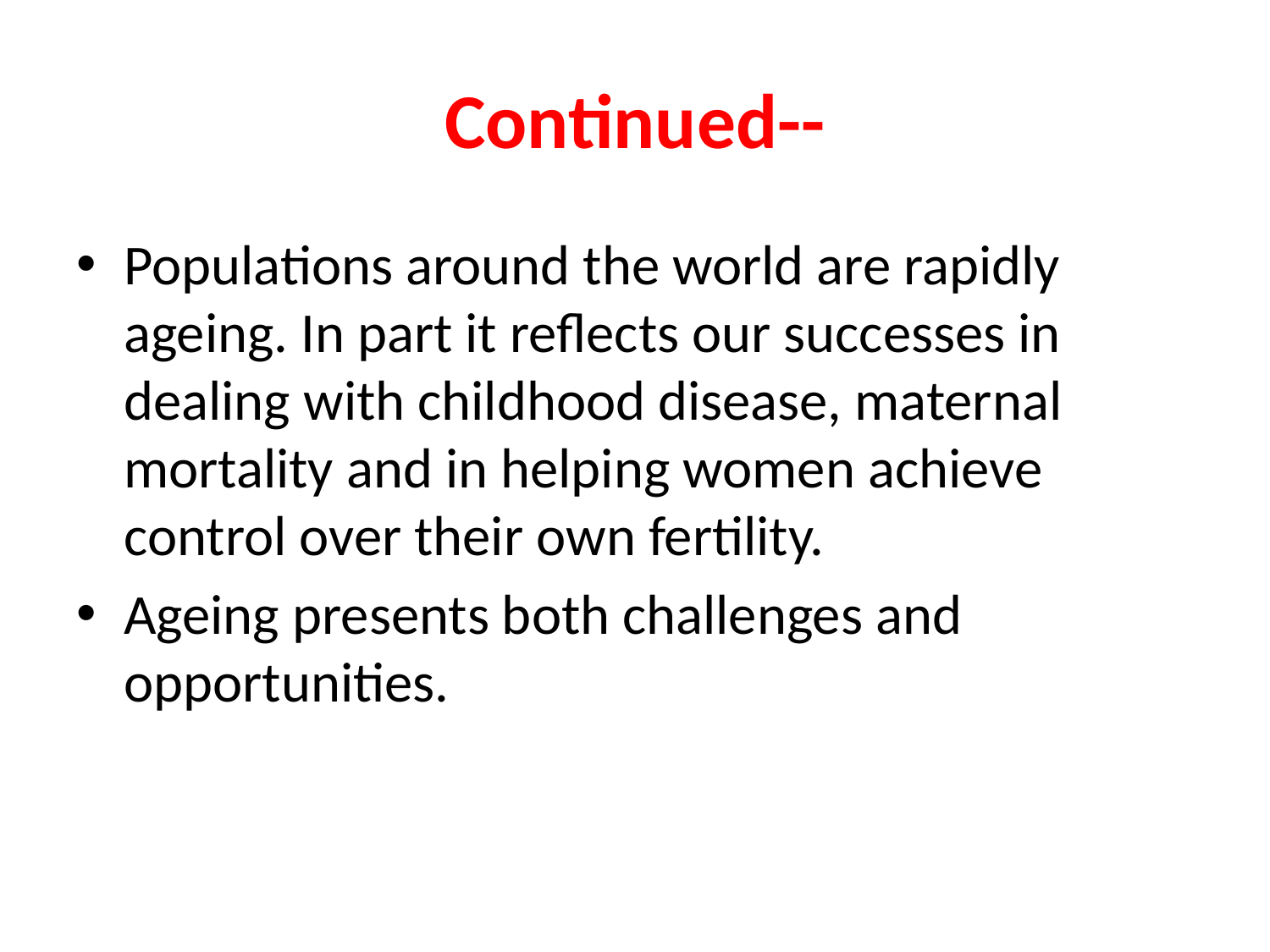

# Continued--
Populations around the world are rapidly ageing. In part it reflects our successes in dealing with childhood disease, maternal mortality and in helping women achieve control over their own fertility.
Ageing presents both challenges and opportunities.